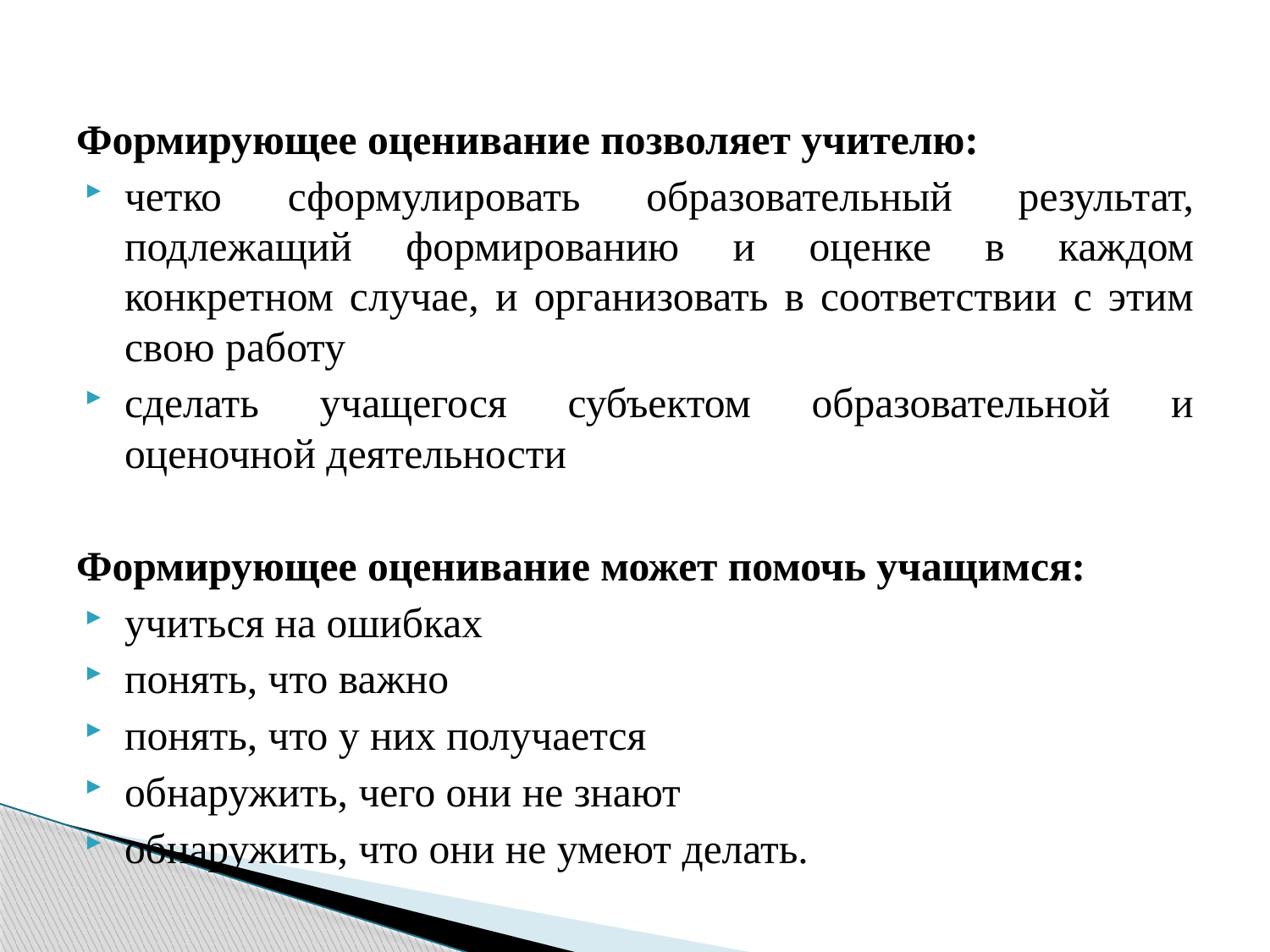

Формирующее оценивание позволяет учителю:
четко сформулировать образовательный результат, подлежащий формированию и оценке в каждом конкретном случае, и организовать в соответствии с этим свою работу
сделать учащегося субъектом образовательной и оценочной деятельности

Формирующее оценивание может помочь учащимся:
учиться на ошибках
понять, что важно
понять, что у них получается
обнаружить, чего они не знают
обнаружить, что они не умеют делать.